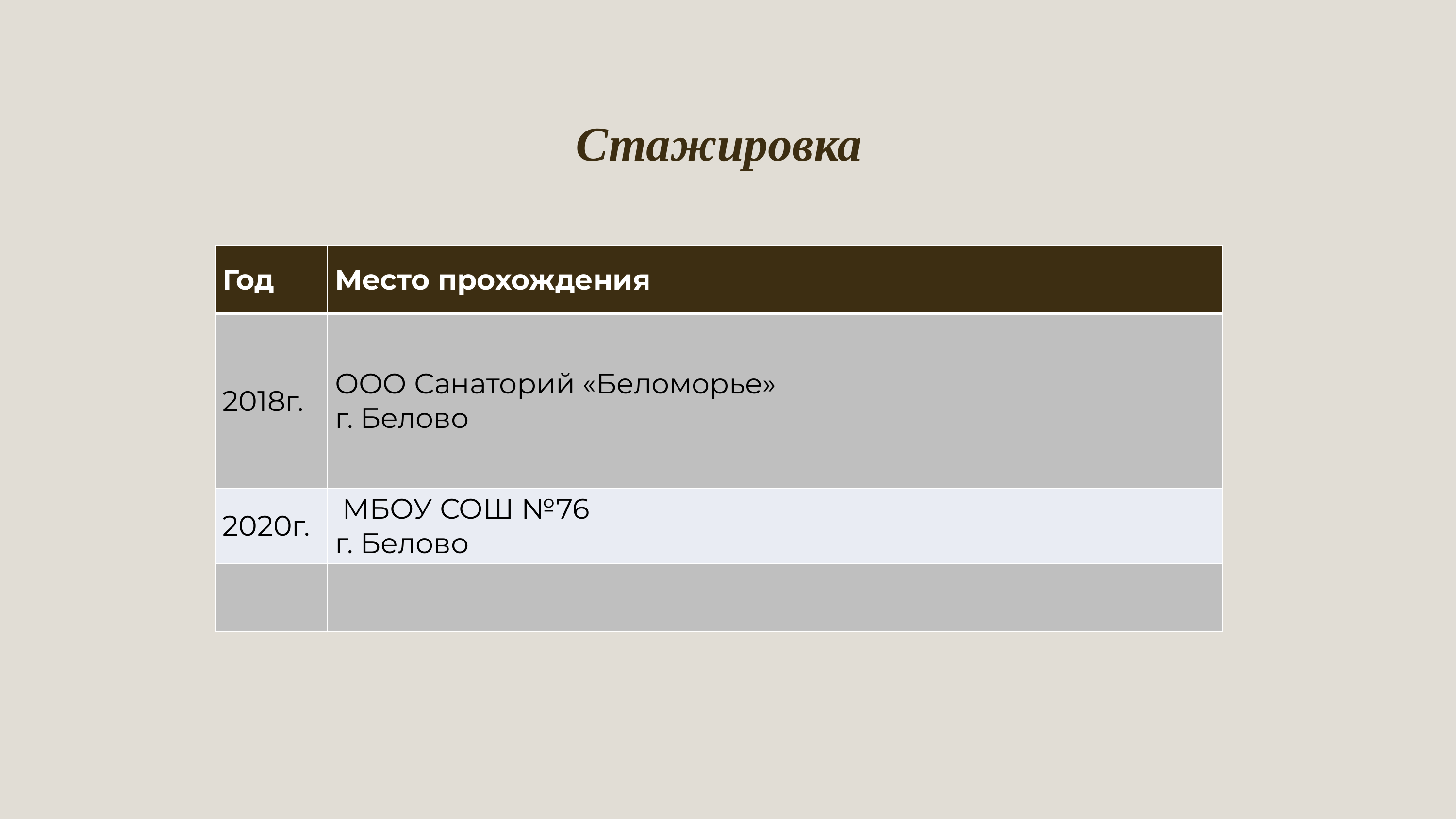

Стажировка
| Год | Место прохождения |
| --- | --- |
| 2018г. | ООО Санаторий «Беломорье» г. Белово |
| 2020г. | МБОУ СОШ №76 г. Белово |
|  |  |